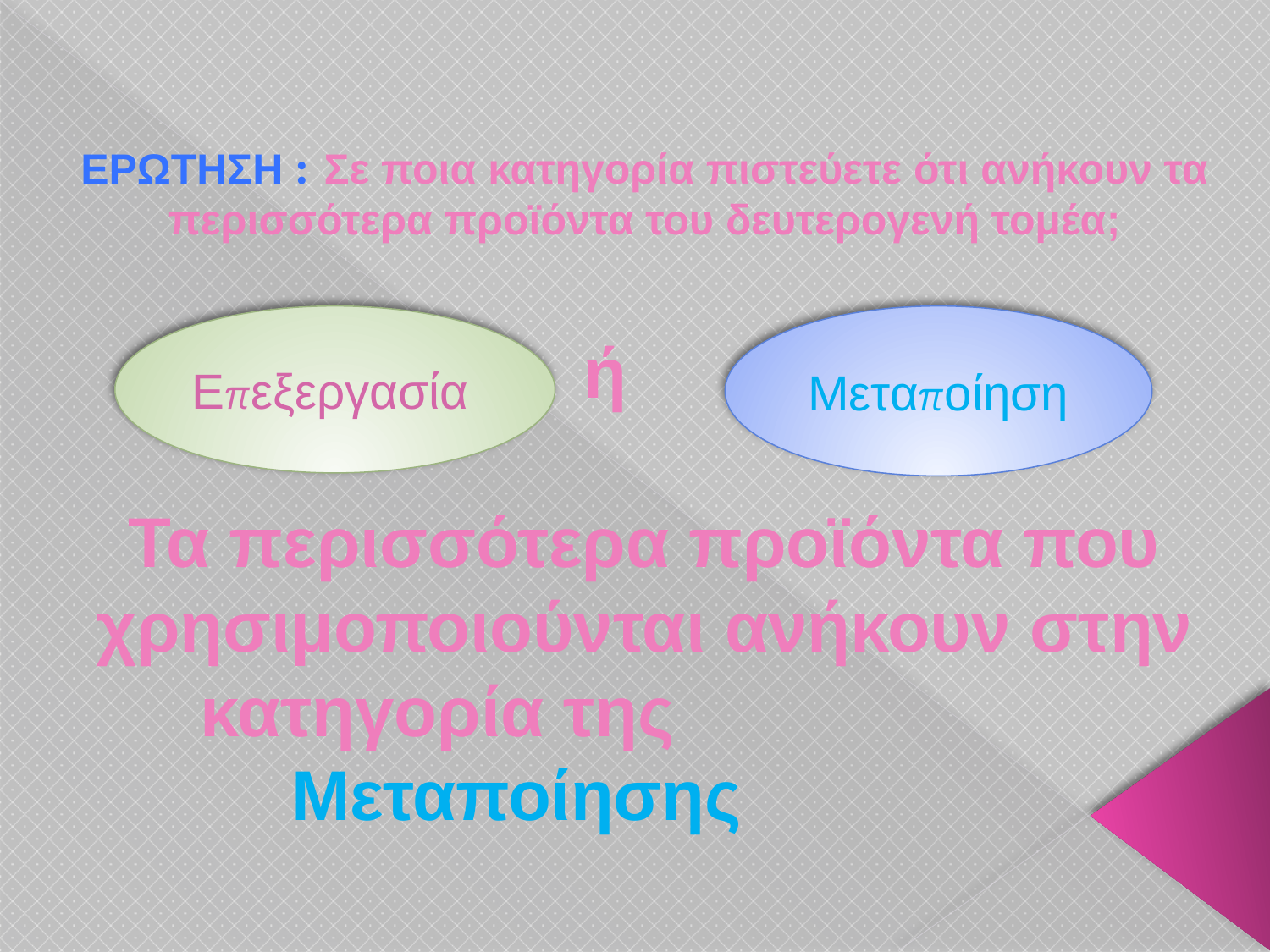

# ΕΡΩτηση : Σε ποια κατηγορία πιστεύετε ότι ανήκουν τα περισσότερα προϊόντα του δευτερογενή τομέα; ή Τα περισσότερα προϊόντα που χρησιμοποιούνται ανήκουν στην κατηγορία της                      Μεταποίησης
Επεξεργασία
Μεταποίηση